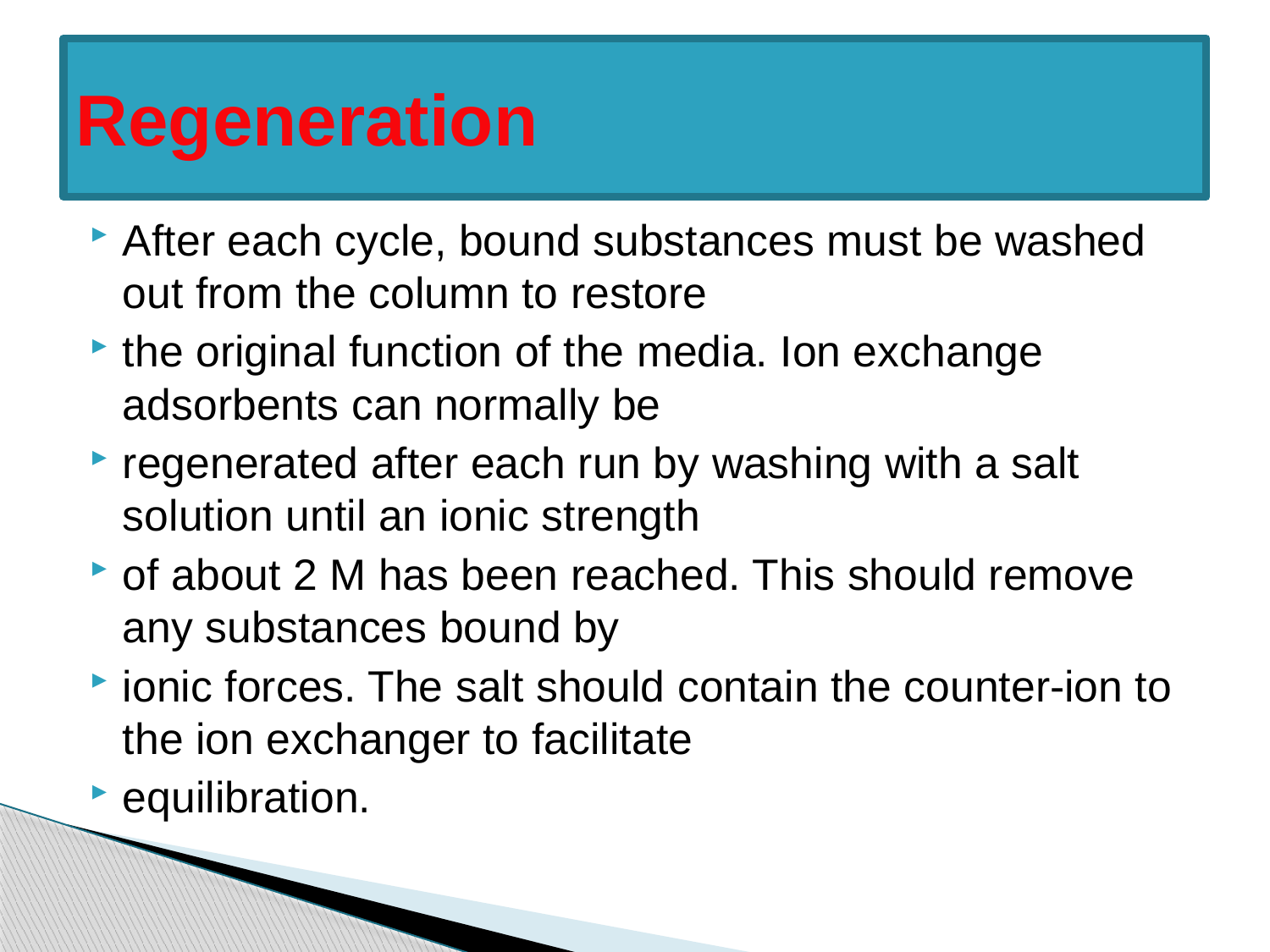

# Regeneration
After each cycle, bound substances must be washed out from the column to restore
the original function of the media. Ion exchange adsorbents can normally be
regenerated after each run by washing with a salt solution until an ionic strength
of about 2 M has been reached. This should remove any substances bound by
ionic forces. The salt should contain the counter-ion to the ion exchanger to facilitate
equilibration.